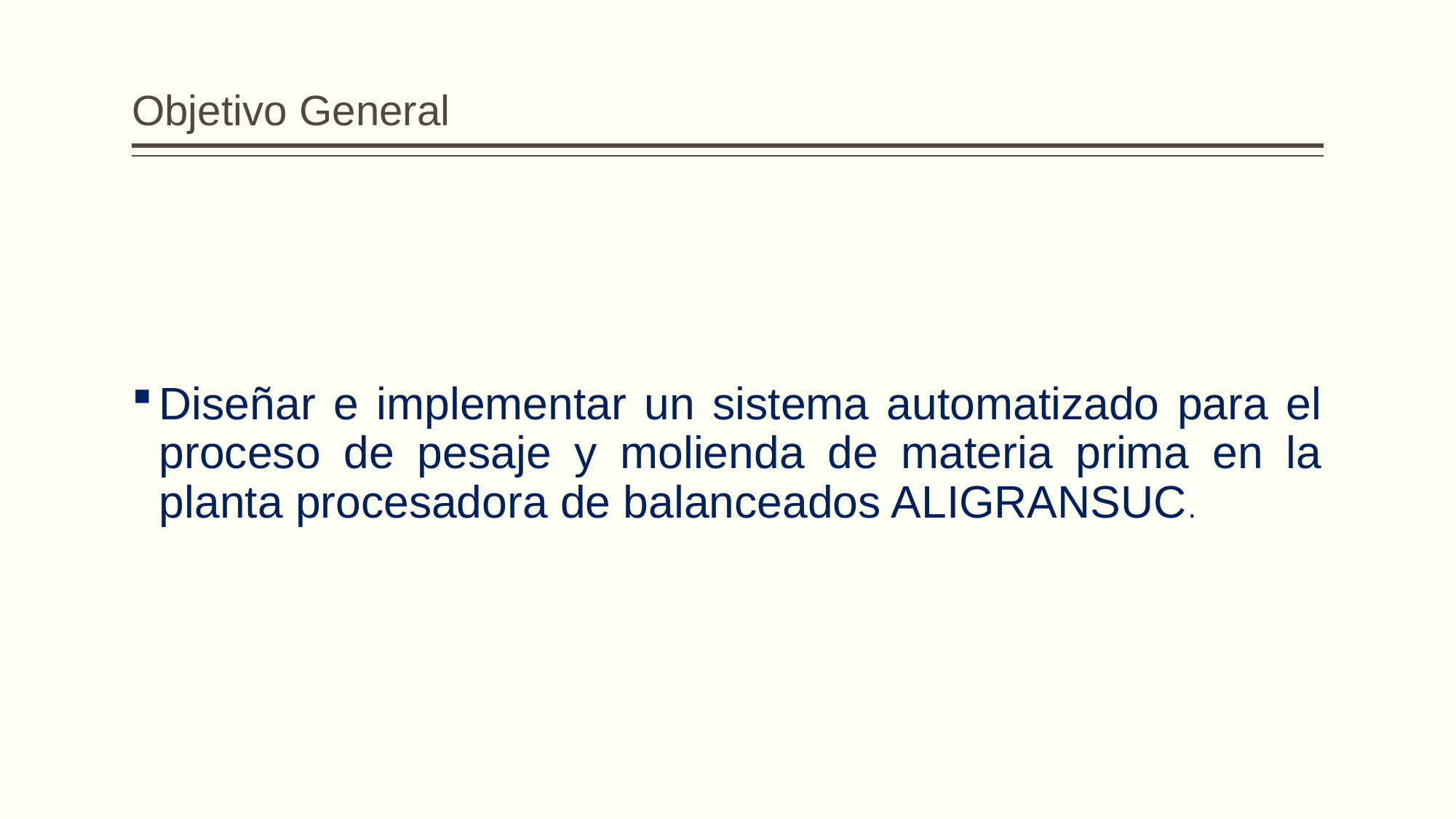

# Objetivo General
Diseñar e implementar un sistema automatizado para el proceso de pesaje y molienda de materia prima en la planta procesadora de balanceados ALIGRANSUC.